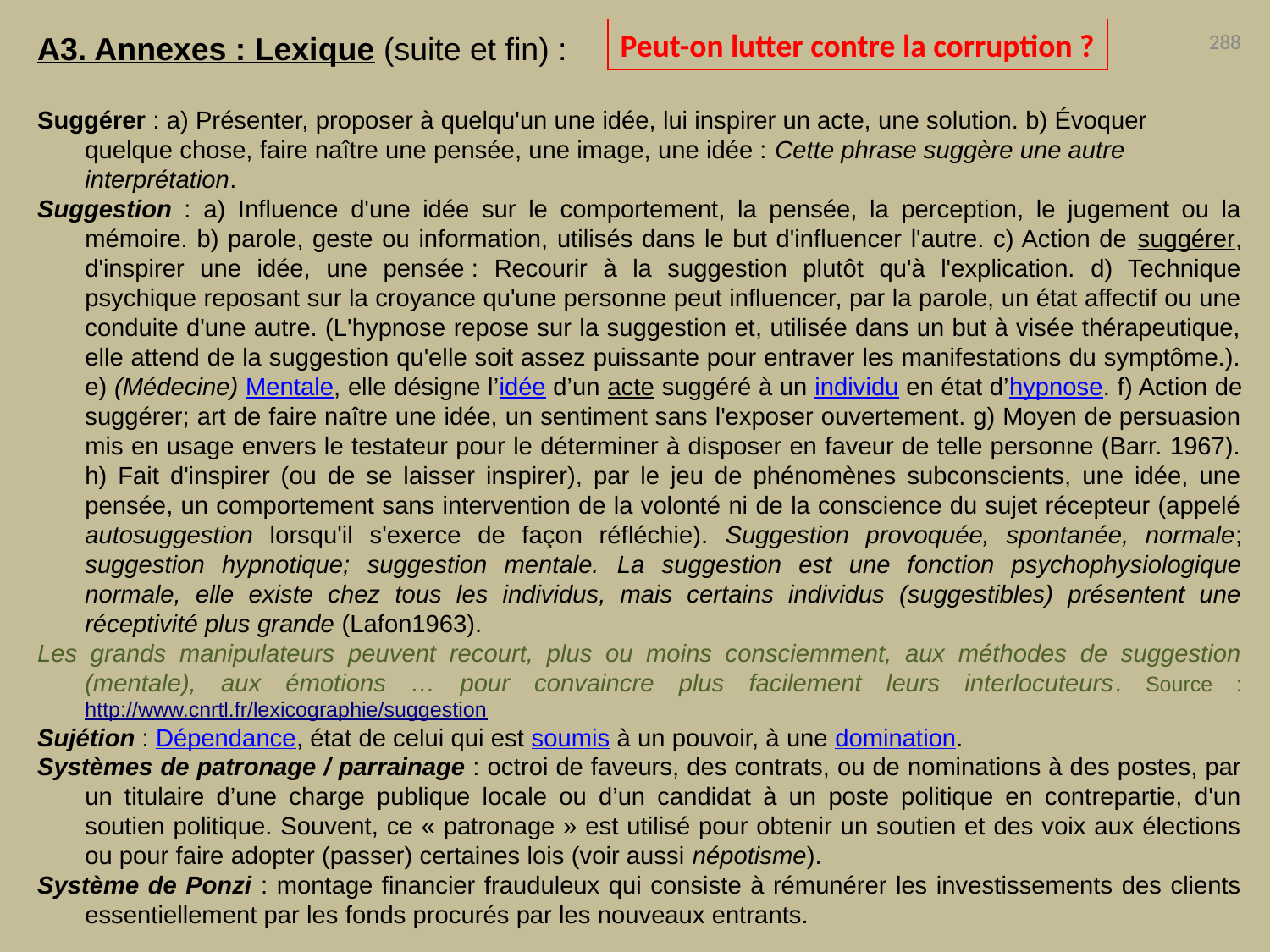

Peut-on lutter contre la corruption ?
A3. Annexes : Lexique (suite et fin) :

Suggérer : a) Présenter, proposer à quelqu'un une idée, lui inspirer un acte, une solution. b) Évoquer quelque chose, faire naître une pensée, une image, une idée : Cette phrase suggère une autre interprétation.
Suggestion : a) Influence d'une idée sur le comportement, la pensée, la perception, le jugement ou la mémoire. b) parole, geste ou information, utilisés dans le but d'influencer l'autre. c) Action de suggérer, d'inspirer une idée, une pensée : Recourir à la suggestion plutôt qu'à l'explication. d) Technique psychique reposant sur la croyance qu'une personne peut influencer, par la parole, un état affectif ou une conduite d'une autre. (L'hypnose repose sur la suggestion et, utilisée dans un but à visée thérapeutique, elle attend de la suggestion qu'elle soit assez puissante pour entraver les manifestations du symptôme.). e) (Médecine) Mentale, elle désigne l’idée d’un acte suggéré à un individu en état d’hypnose. f) Action de suggérer; art de faire naître une idée, un sentiment sans l'exposer ouvertement. g) Moyen de persuasion mis en usage envers le testateur pour le déterminer à disposer en faveur de telle personne (Barr. 1967). h) Fait d'inspirer (ou de se laisser inspirer), par le jeu de phénomènes subconscients, une idée, une pensée, un comportement sans intervention de la volonté ni de la conscience du sujet récepteur (appelé autosuggestion lorsqu'il s'exerce de façon réfléchie). Suggestion provoquée, spontanée, normale; suggestion hypnotique; suggestion mentale. La suggestion est une fonction psychophysiologique normale, elle existe chez tous les individus, mais certains individus (suggestibles) présentent une réceptivité plus grande (Lafon1963).
Les grands manipulateurs peuvent recourt, plus ou moins consciemment, aux méthodes de suggestion (mentale), aux émotions … pour convaincre plus facilement leurs interlocuteurs. Source : http://www.cnrtl.fr/lexicographie/suggestion
Sujétion : Dépendance, état de celui qui est soumis à un pouvoir, à une domination.
Systèmes de patronage / parrainage : octroi de faveurs, des contrats, ou de nominations à des postes, par un titulaire d’une charge publique locale ou d’un candidat à un poste politique en contrepartie, d'un soutien politique. Souvent, ce « patronage » est utilisé pour obtenir un soutien et des voix aux élections ou pour faire adopter (passer) certaines lois (voir aussi népotisme).
Système de Ponzi : montage financier frauduleux qui consiste à rémunérer les investissements des clients essentiellement par les fonds procurés par les nouveaux entrants.
288